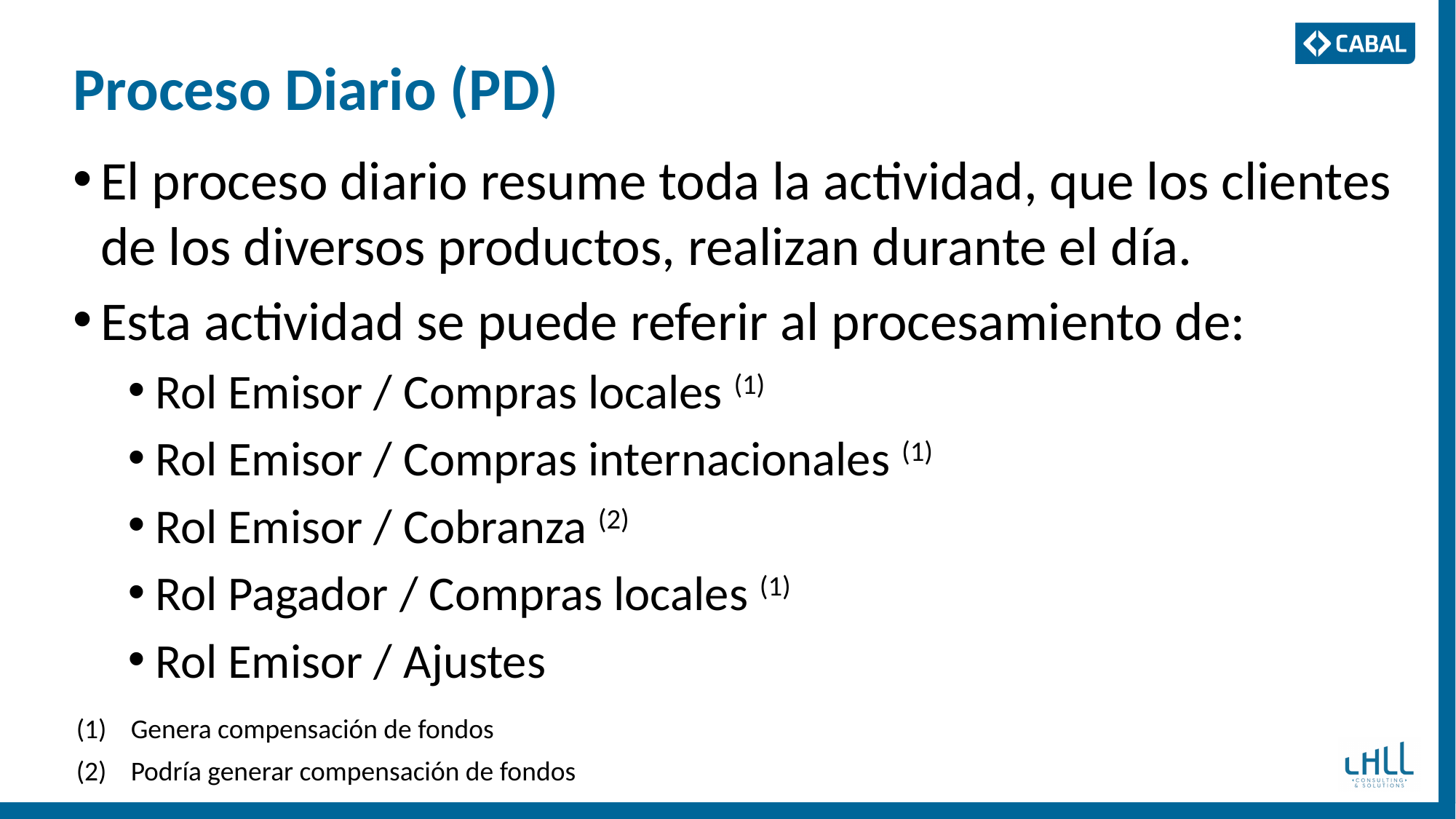

# Proceso Diario (PD)
El proceso diario resume toda la actividad, que los clientes de los diversos productos, realizan durante el día.
Esta actividad se puede referir al procesamiento de:
Rol Emisor / Compras locales (1)
Rol Emisor / Compras internacionales (1)
Rol Emisor / Cobranza (2)
Rol Pagador / Compras locales (1)
Rol Emisor / Ajustes
Genera compensación de fondos
Podría generar compensación de fondos